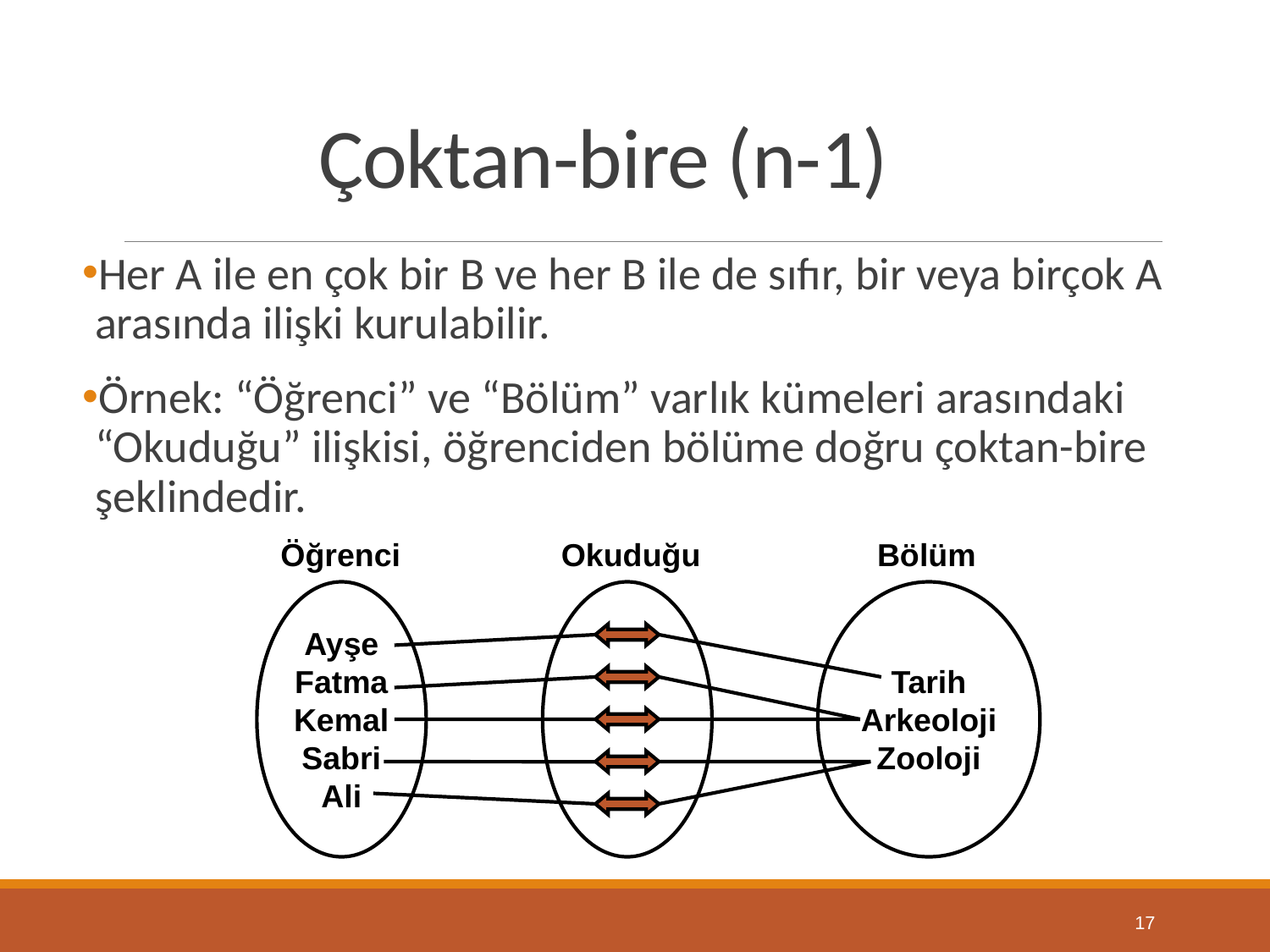

# Çoktan-bire (n-1)
Her A ile en çok bir B ve her B ile de sıfır, bir veya birçok A arasında ilişki kurulabilir.
Örnek: “Öğrenci” ve “Bölüm” varlık kümeleri arasındaki “Okuduğu” ilişkisi, öğrenciden bölüme doğru çoktan-bire şeklindedir.

Öğrenci		   Okuduğu 	          Bölüm
Ayşe
Fatma
Kemal
Sabri
Ali

Tarih
Arkeoloji
Zooloji

17